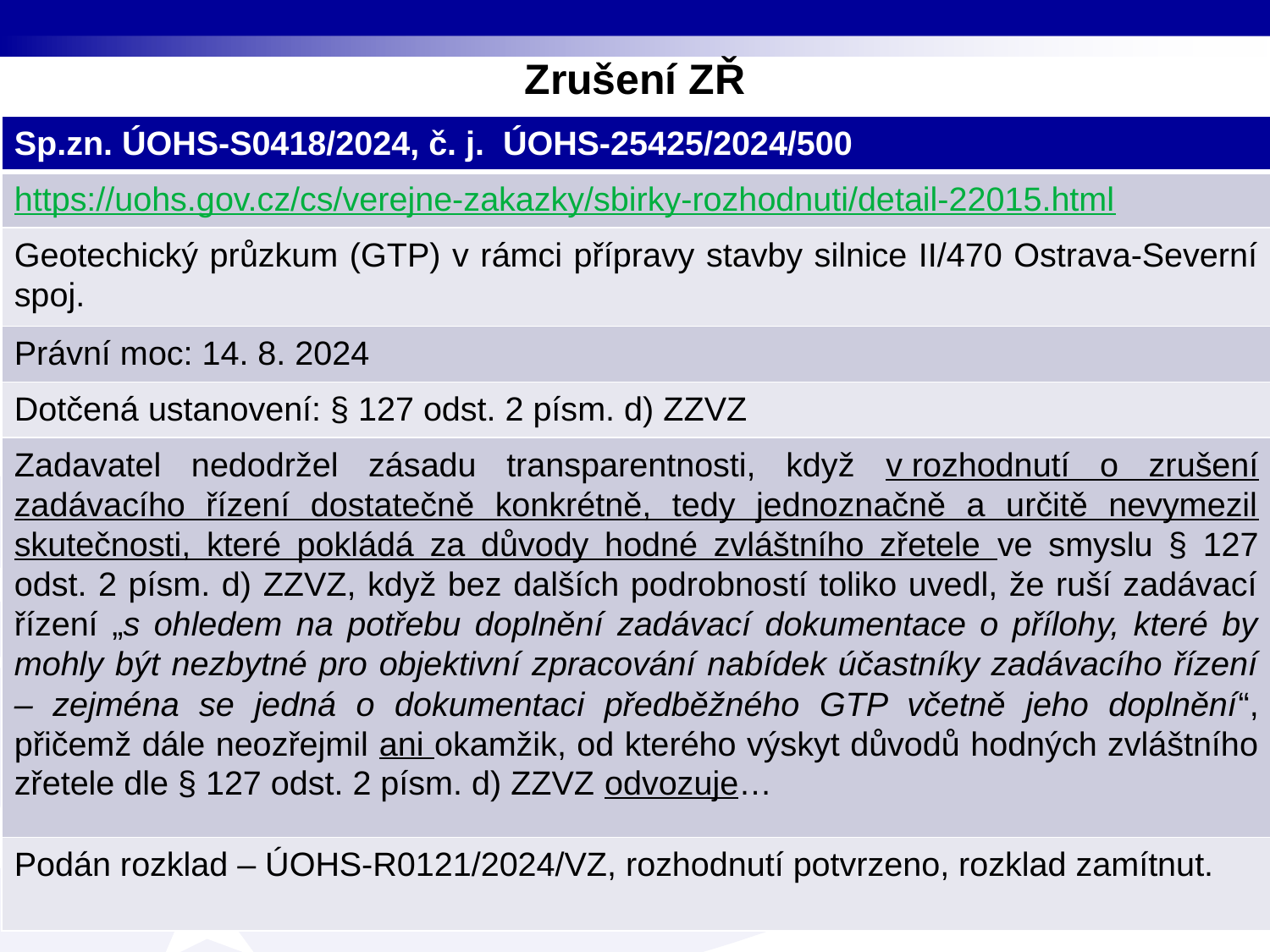

# Zrušení ZŘ
| Sp.zn. ÚOHS-S0418/2024, č. j.  ÚOHS-25425/2024/500 |
| --- |
| https://uohs.gov.cz/cs/verejne-zakazky/sbirky-rozhodnuti/detail-22015.html |
| Geotechický průzkum (GTP) v rámci přípravy stavby silnice II/470 Ostrava-Severní spoj. |
| Právní moc: 14. 8. 2024 |
| Dotčená ustanovení: § 127 odst. 2 písm. d) ZZVZ |
| Zadavatel nedodržel zásadu transparentnosti, když v rozhodnutí o zrušení zadávacího řízení dostatečně konkrétně, tedy jednoznačně a určitě nevymezil skutečnosti, které pokládá za důvody hodné zvláštního zřetele ve smyslu § 127 odst. 2 písm. d) ZZVZ, když bez dalších podrobností toliko uvedl, že ruší zadávací řízení „s ohledem na potřebu doplnění zadávací dokumentace o přílohy, které by mohly být nezbytné pro objektivní zpracování nabídek účastníky zadávacího řízení – zejména se jedná o dokumentaci předběžného GTP včetně jeho doplnění“, přičemž dále neozřejmil ani okamžik, od kterého výskyt důvodů hodných zvláštního zřetele dle § 127 odst. 2 písm. d) ZZVZ odvozuje… |
| Podán rozklad – ÚOHS-R0121/2024/VZ, rozhodnutí potvrzeno, rozklad zamítnut. |